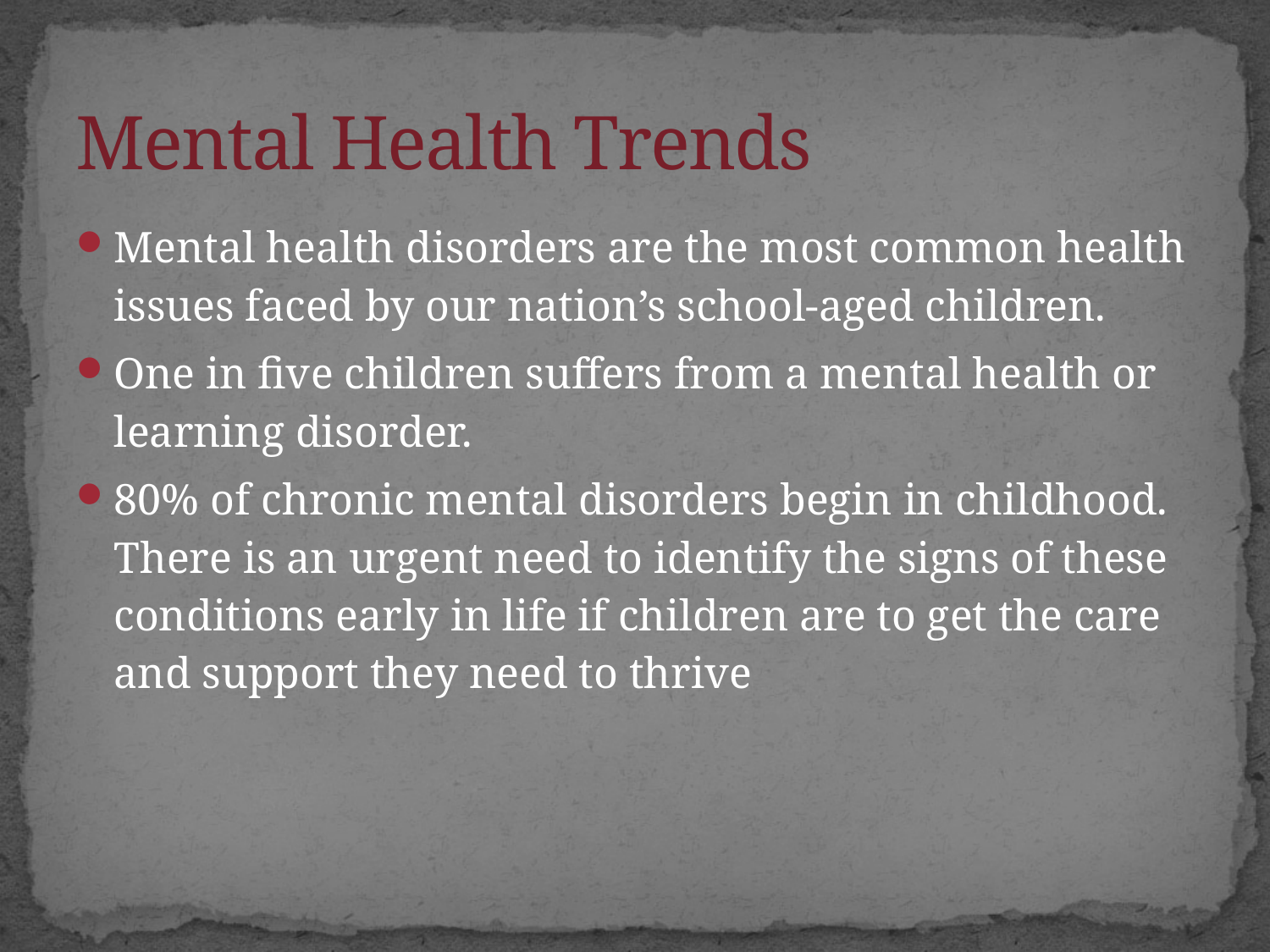

# Mental Health Trends
Mental health disorders are the most common health issues faced by our nation’s school-aged children.
One in five children suffers from a mental health or learning disorder.
80% of chronic mental disorders begin in childhood. There is an urgent need to identify the signs of these conditions early in life if children are to get the care and support they need to thrive